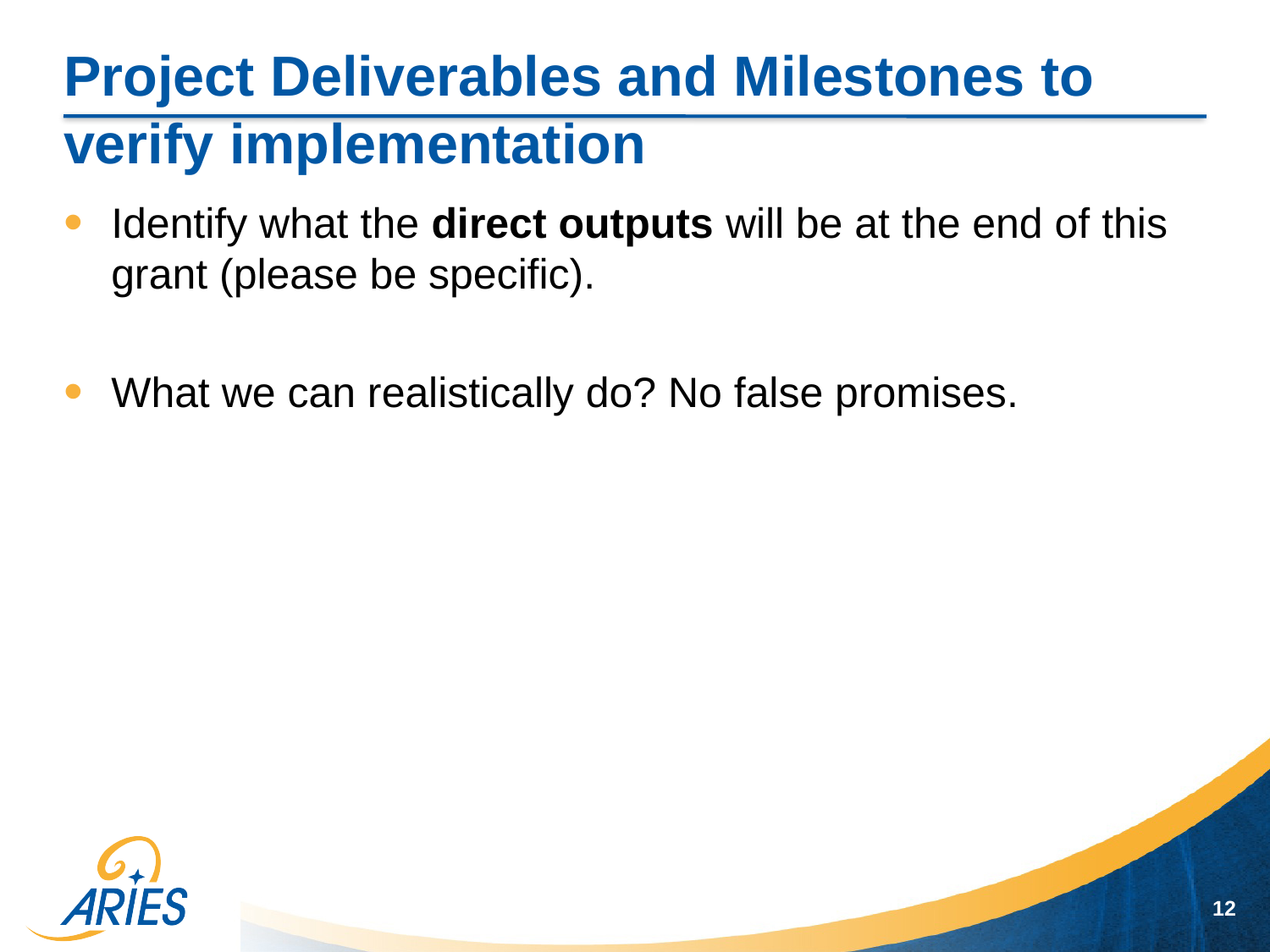

# Project Deliverables and Milestones to verify implementation
Identify what the direct outputs will be at the end of this grant (please be specific).

What we can realistically do? No false promises.
12